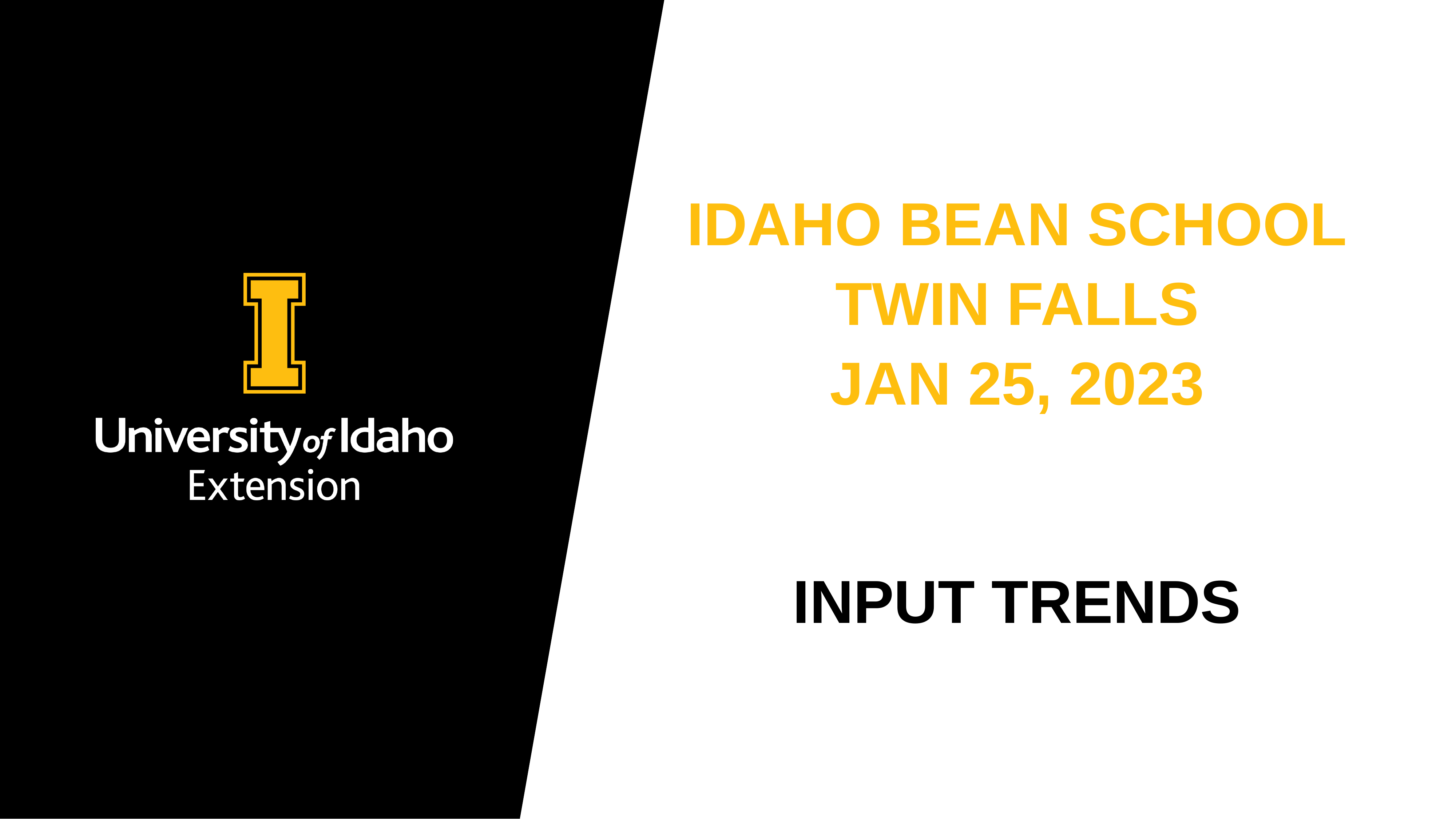

# Idaho Bean School Twin Falls Jan 25, 2023
Input trends